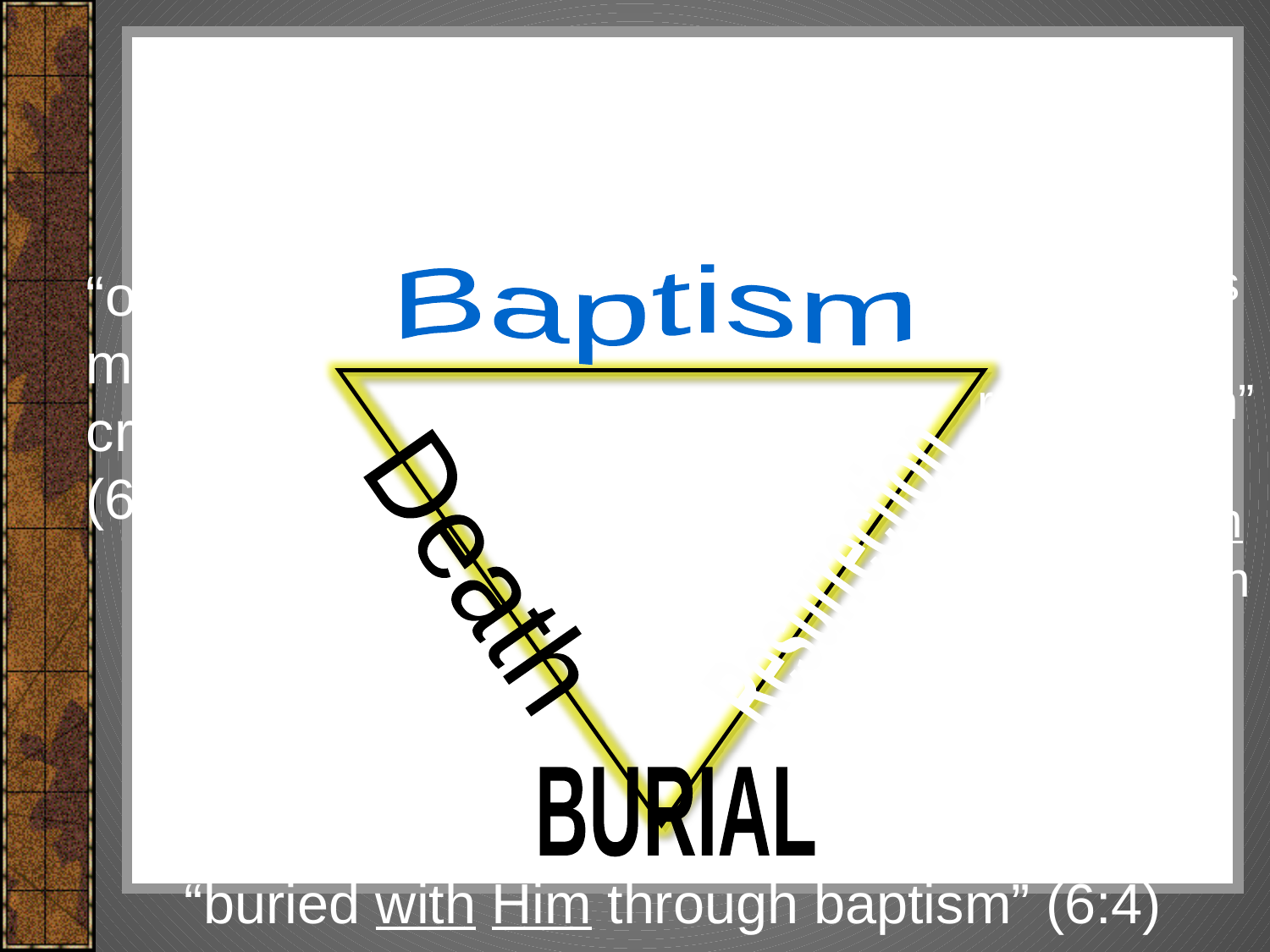

# Romans 6:3-6
“we also shall be in the likeness
of His
resurrection”
(6:5)
“raised with Him through faith”
(Col. 2:12)
“our old
man was
crucified”
(6:6)
Baptism

united together
in the likeness
of His
death
(6:5)
Resurrection
Death
BURIAL
“buried with Him through baptism” (6:4)